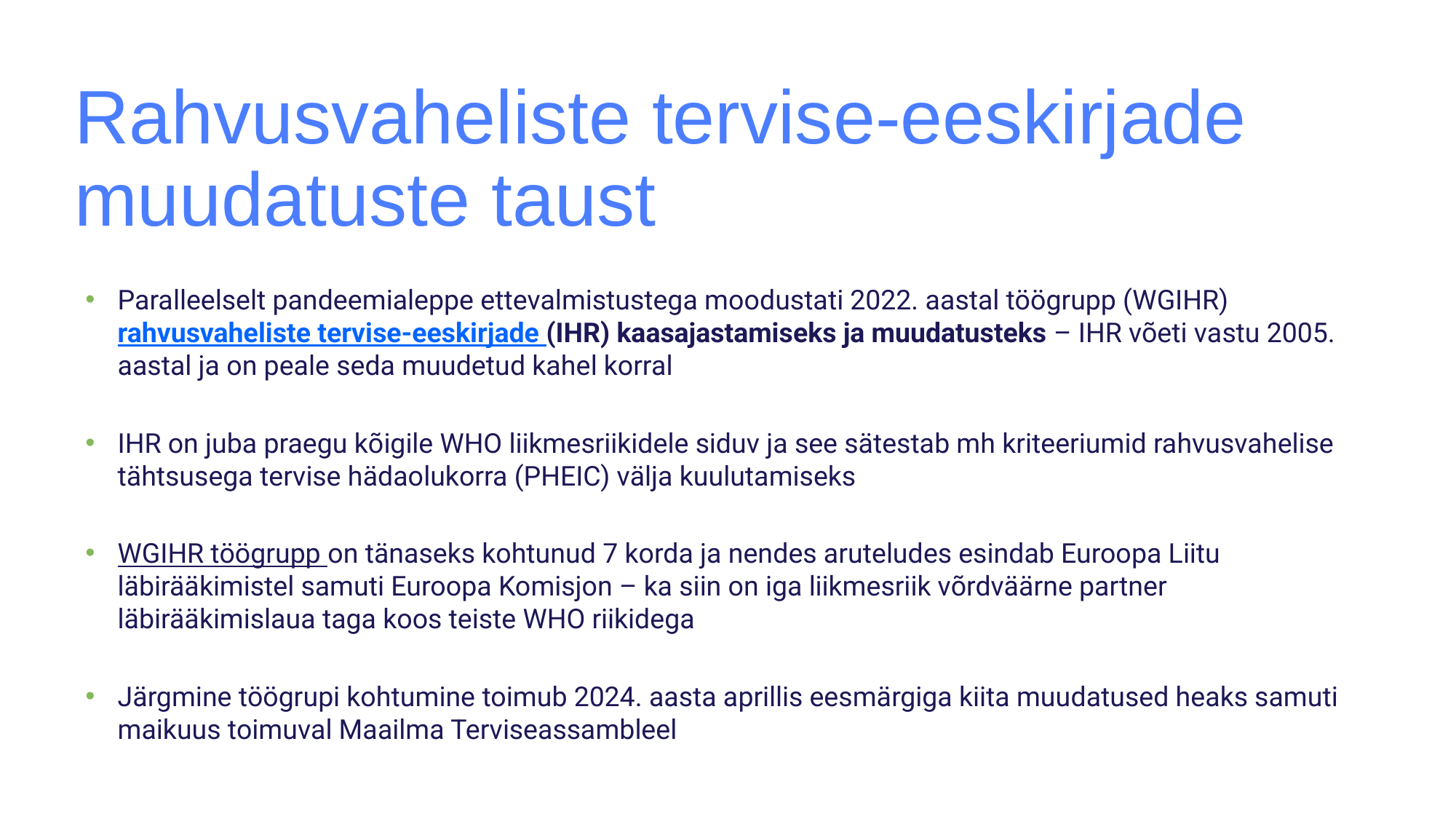

# Rahvusvaheliste tervise-eeskirjade muudatuste taust
Paralleelselt pandeemialeppe ettevalmistustega moodustati 2022. aastal töögrupp (WGIHR) rahvusvaheliste tervise-eeskirjade (IHR) kaasajastamiseks ja muudatusteks – IHR võeti vastu 2005. aastal ja on peale seda muudetud kahel korral

IHR on juba praegu kõigile WHO liikmesriikidele siduv ja see sätestab mh kriteeriumid rahvusvahelise tähtsusega tervise hädaolukorra (PHEIC) välja kuulutamiseks

WGIHR töögrupp on tänaseks kohtunud 7 korda ja nendes aruteludes esindab Euroopa Liitu läbirääkimistel samuti Euroopa Komisjon – ka siin on iga liikmesriik võrdväärne partner läbirääkimislaua taga koos teiste WHO riikidega

Järgmine töögrupi kohtumine toimub 2024. aasta aprillis eesmärgiga kiita muudatused heaks samuti maikuus toimuval Maailma Terviseassambleel